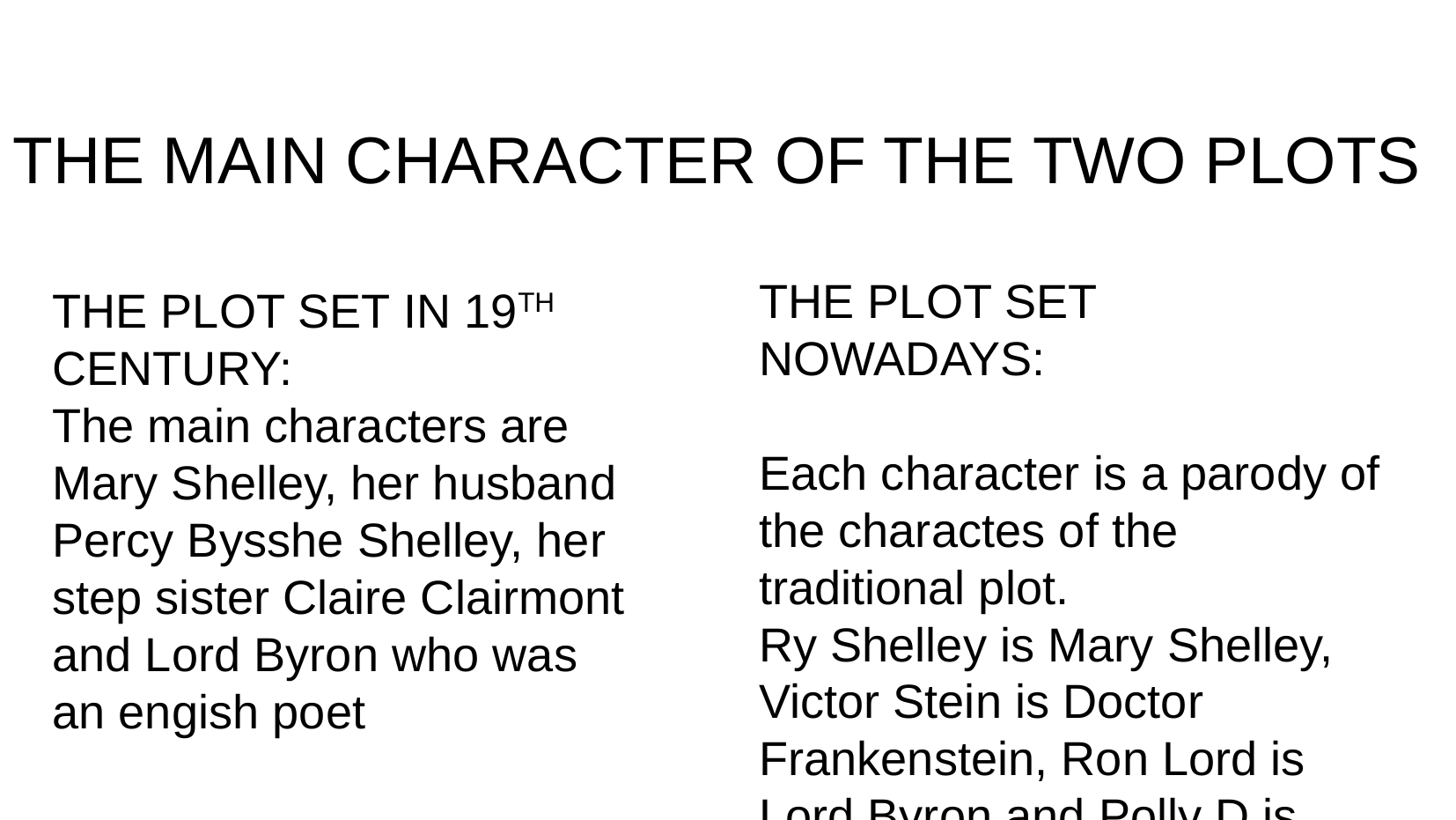

THE MAIN CHARACTER OF THE TWO PLOTS
THE PLOT SET  NOWADAYS:

Each character is a parody of the charactes of the traditional plot.
Ry Shelley is Mary Shelley, Victor Stein is Doctor Frankenstein, Ron Lord is Lord Byron and Polly D is Claire Clairmont
THE PLOT SET IN 19TH CENTURY:
The main characters are Mary Shelley, her husband Percy Bysshe Shelley, her step sister Claire Clairmont and Lord Byron who was an engish poet